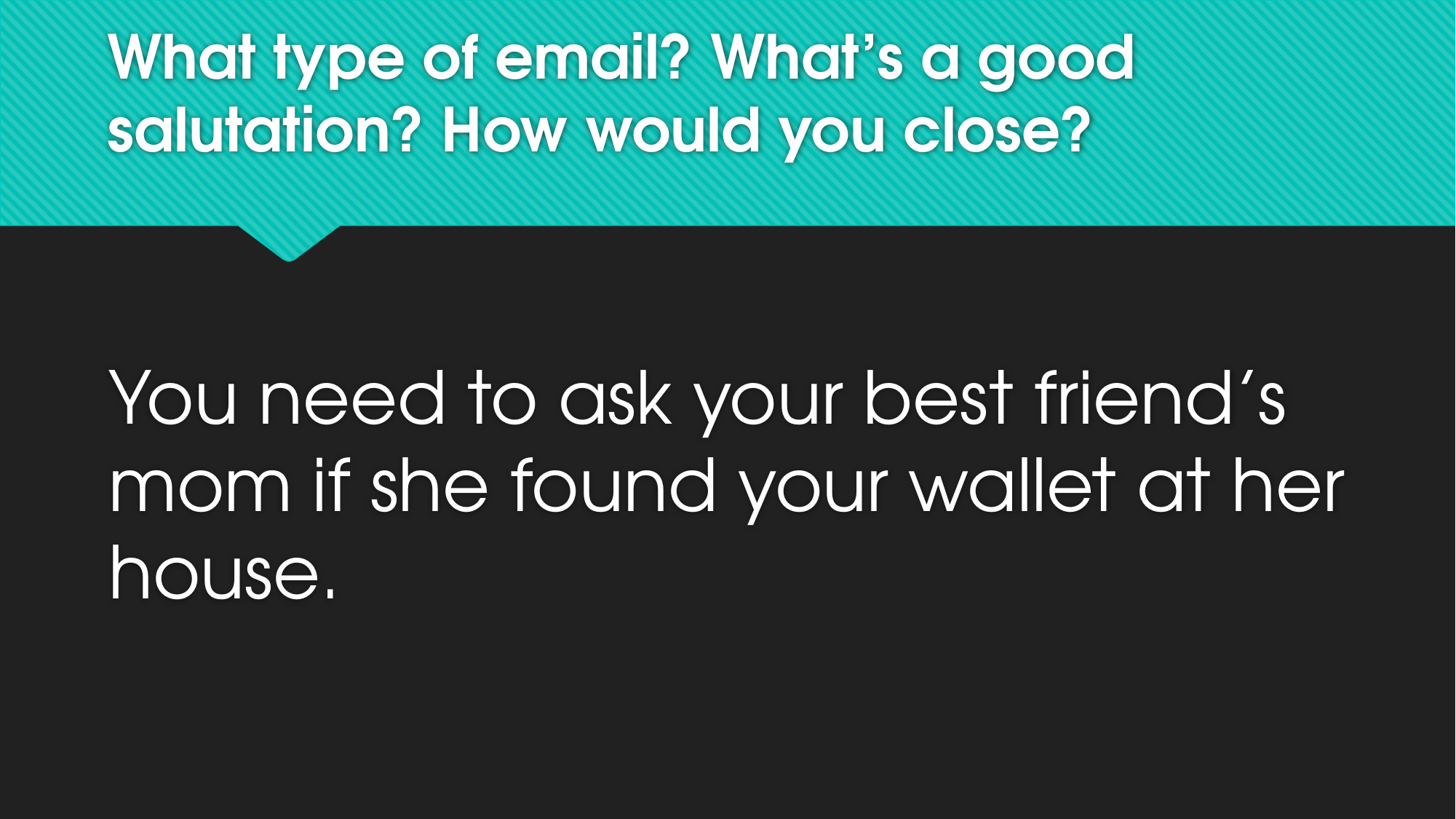

# What type of email? What’s a good salutation? How would you close?
You need to ask your best friend’s mom if she found your wallet at her house.